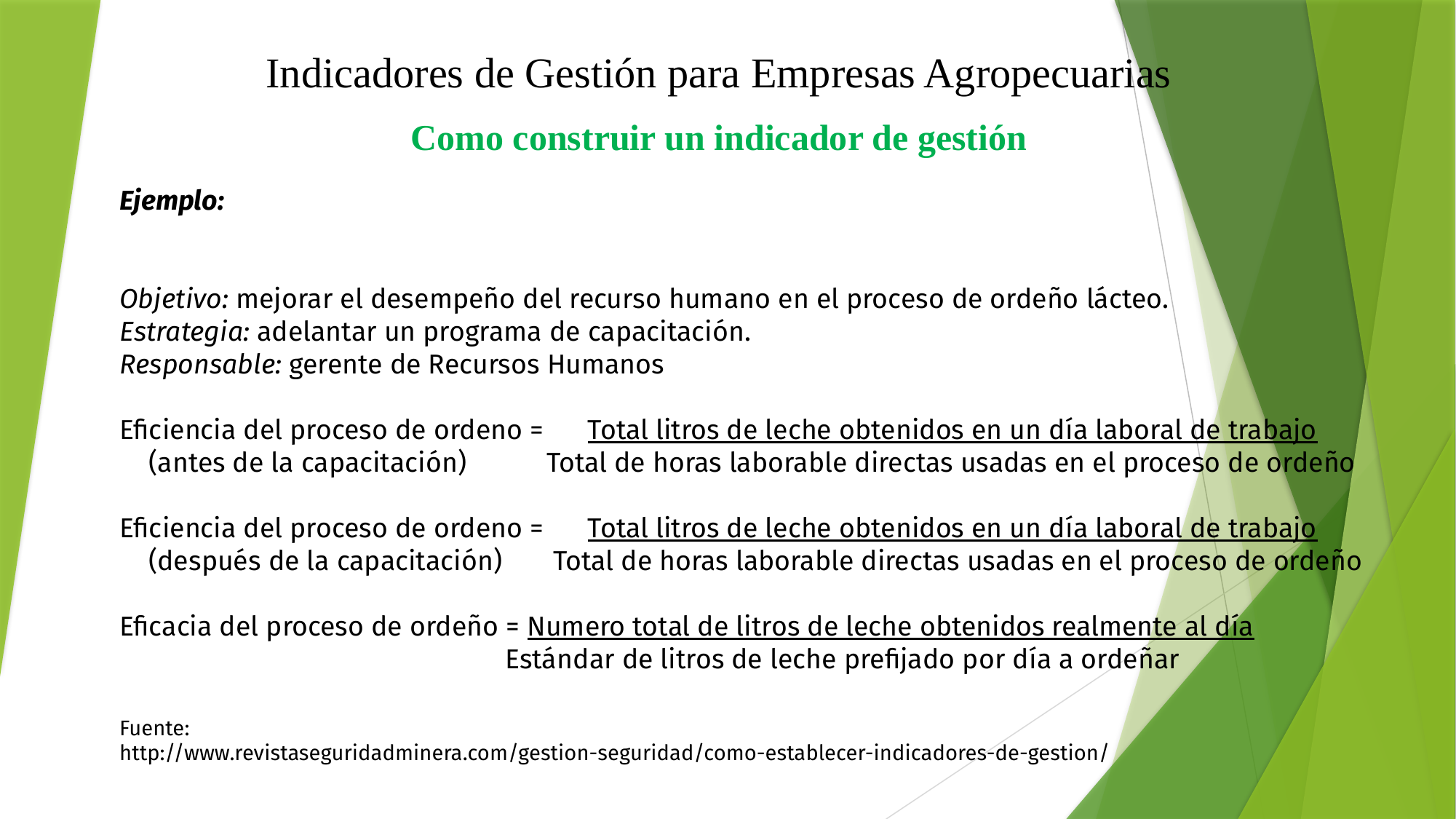

Indicadores de Gestión para Empresas Agropecuarias

Como construir un indicador de gestión
Ejemplo:

Objetivo: mejorar el desempeño del recurso humano en el proceso de ordeño lácteo.
Estrategia: adelantar un programa de capacitación.
Responsable: gerente de Recursos Humanos

Eficiencia del proceso de ordeno =      Total litros de leche obtenidos en un día laboral de trabajo
    (antes de la capacitación)           Total de horas laborable directas usadas en el proceso de ordeño

Eficiencia del proceso de ordeno =      Total litros de leche obtenidos en un día laboral de trabajo
    (después de la capacitación)       Total de horas laborable directas usadas en el proceso de ordeño

Eficacia del proceso de ordeño = Numero total de litros de leche obtenidos realmente al día
                                                     Estándar de litros de leche prefijado por día a ordeñar
Fuente:
http://www.revistaseguridadminera.com/gestion-seguridad/como-establecer-indicadores-de-gestion/